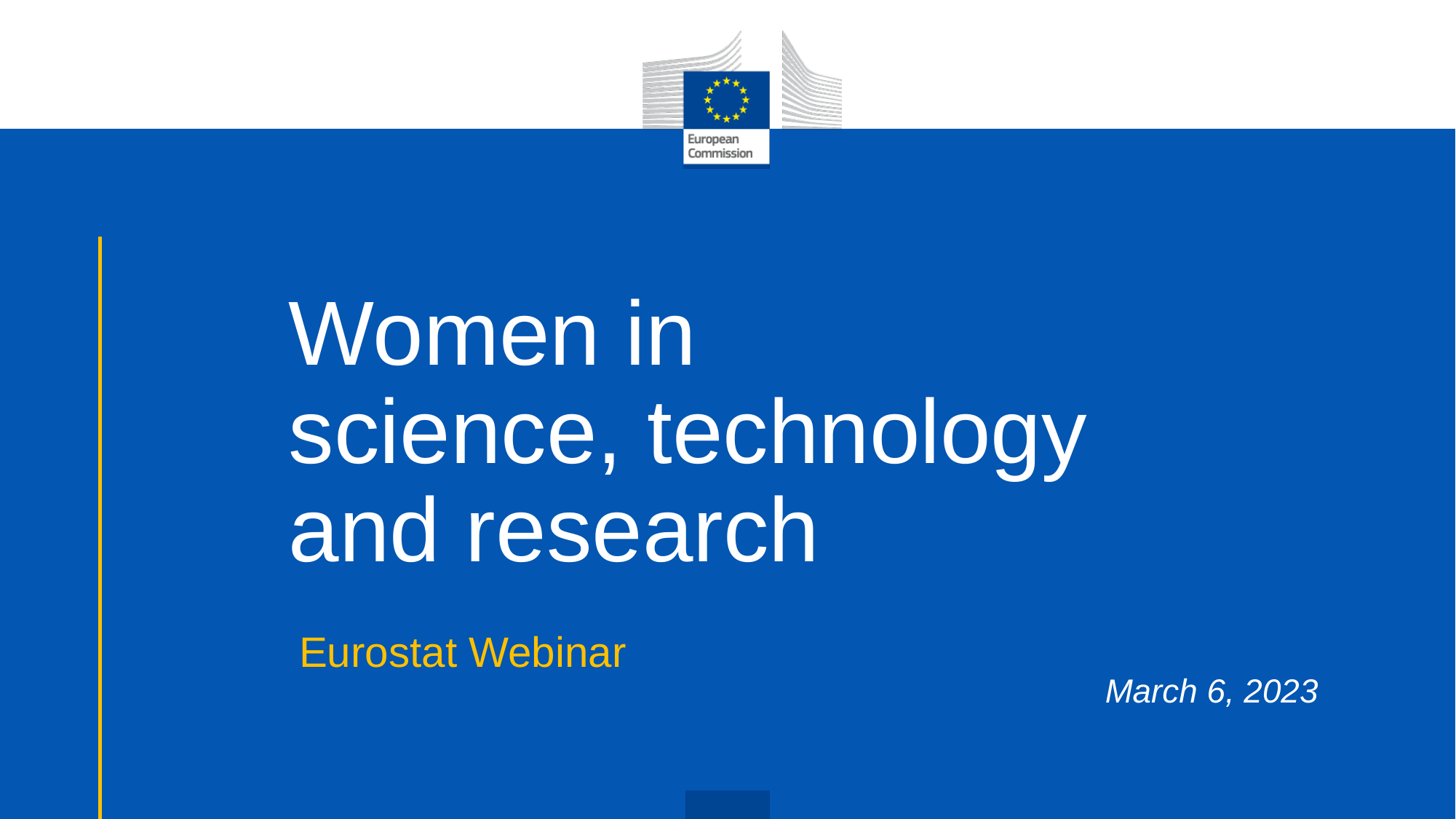

# Women in science, technology and research
Eurostat Webinar
March 6, 2023